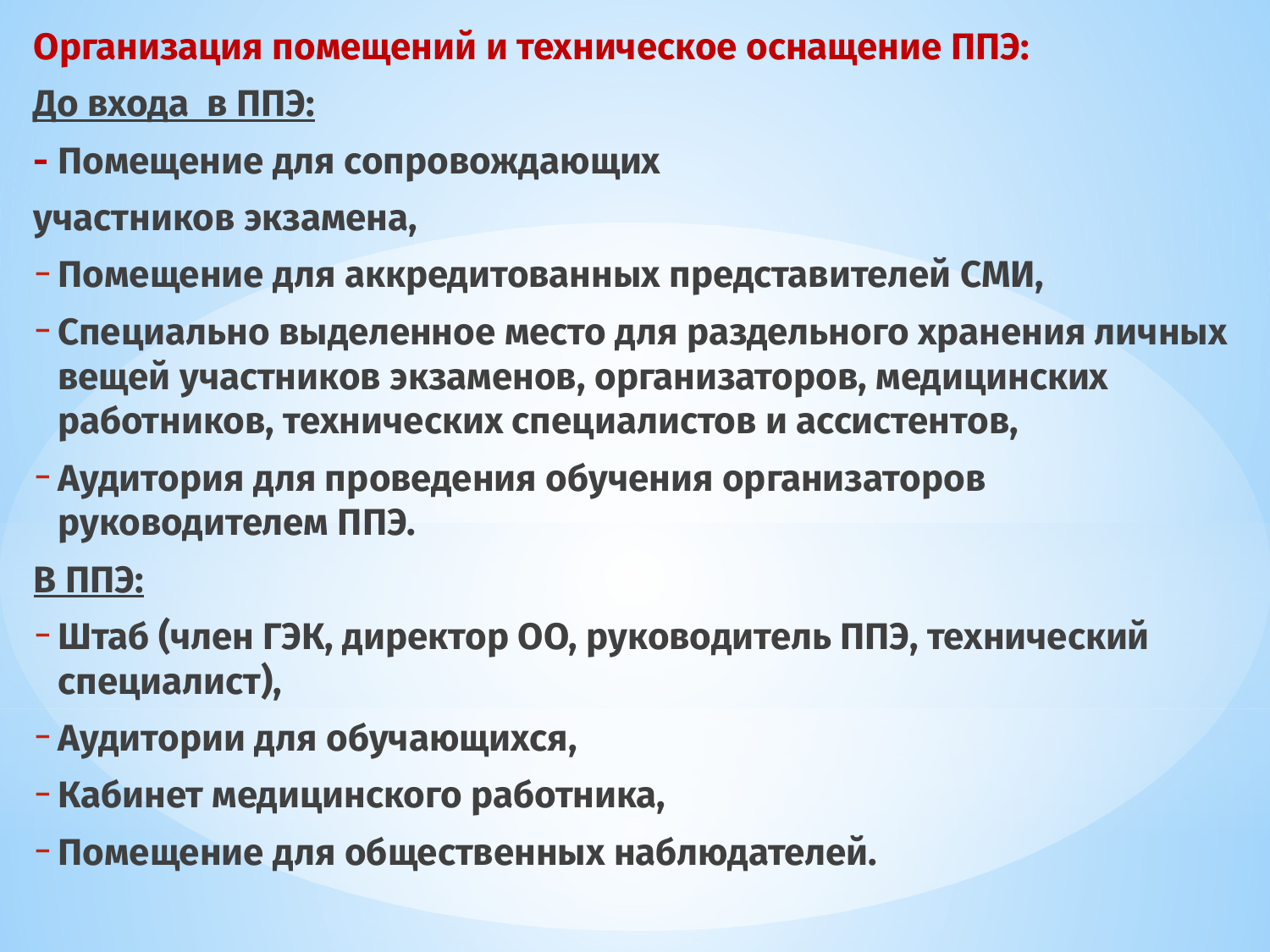

Организация помещений и техническое оснащение ППЭ:
До входа  в ППЭ:
- Помещение для сопровождающих
участников экзамена,
Помещение для аккредитованных представителей СМИ,
Специально выделенное место для раздельного хранения личных вещей участников экзаменов, организаторов, медицинских работников, технических специалистов и ассистентов,
Аудитория для проведения обучения организаторов руководителем ППЭ.
В ППЭ:
Штаб (член ГЭК, директор ОО, руководитель ППЭ, технический специалист),
Аудитории для обучающихся,
Кабинет медицинского работника,
Помещение для общественных наблюдателей.